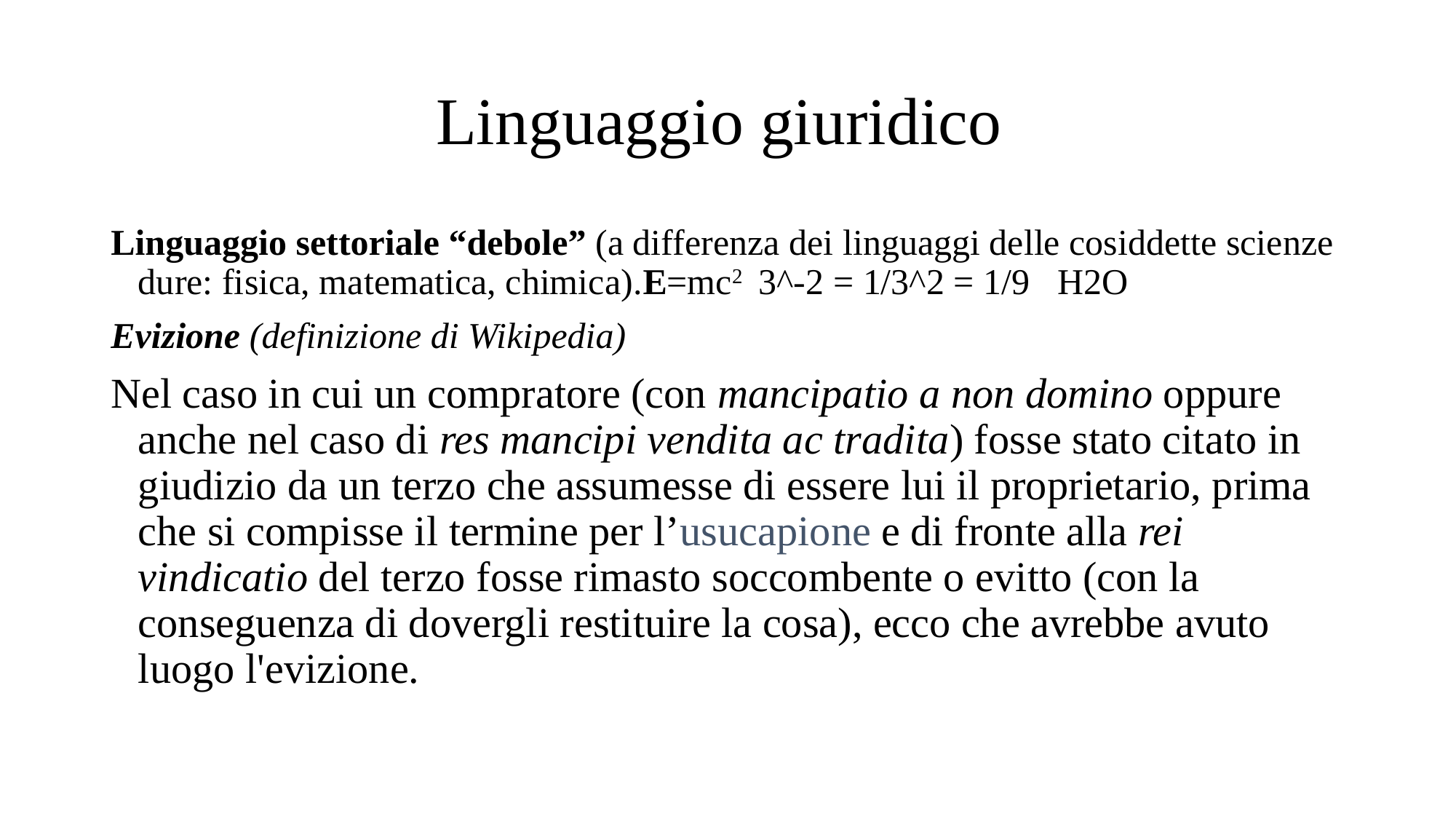

# Linguaggio giuridico
Linguaggio settoriale “debole” (a differenza dei linguaggi delle cosiddette scienze dure: fisica, matematica, chimica).E=mc2   3^-2 = 1/3^2 = 1/9   H2O
Evizione (definizione di Wikipedia)
Nel caso in cui un compratore (con mancipatio a non domino oppure anche nel caso di res mancipi vendita ac tradita) fosse stato citato in giudizio da un terzo che assumesse di essere lui il proprietario, prima che si compisse il termine per l’usucapione e di fronte alla rei vindicatio del terzo fosse rimasto soccombente o evitto (con la conseguenza di dovergli restituire la cosa), ecco che avrebbe avuto luogo l'evizione.